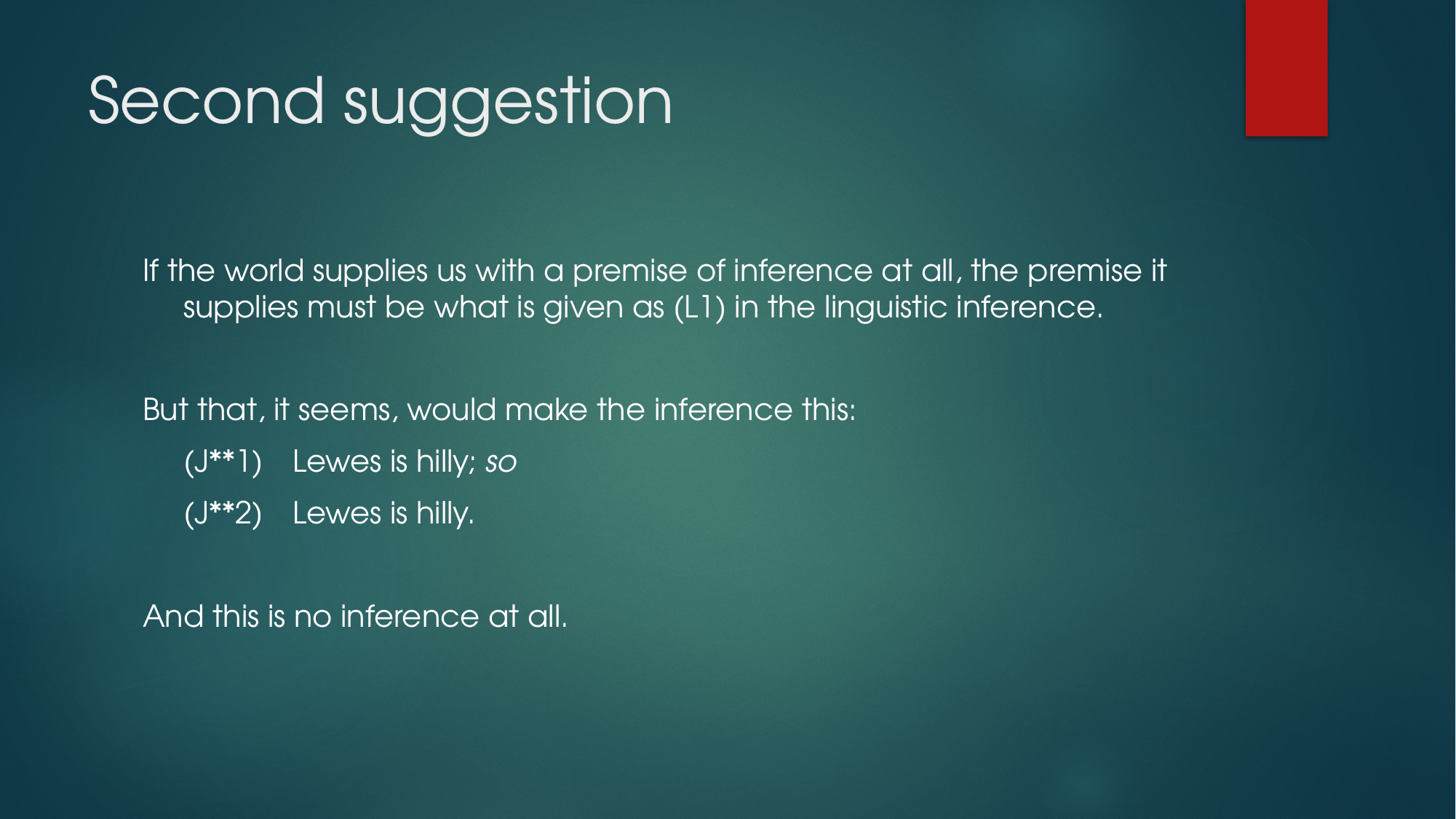

# Second suggestion
If the world supplies us with a premise of inference at all, the premise it supplies must be what is given as (L1) in the linguistic inference.

But that, it seems, would make the inference this:
	(J**1)	Lewes is hilly; so
	(J**2)	Lewes is hilly.

And this is no inference at all.